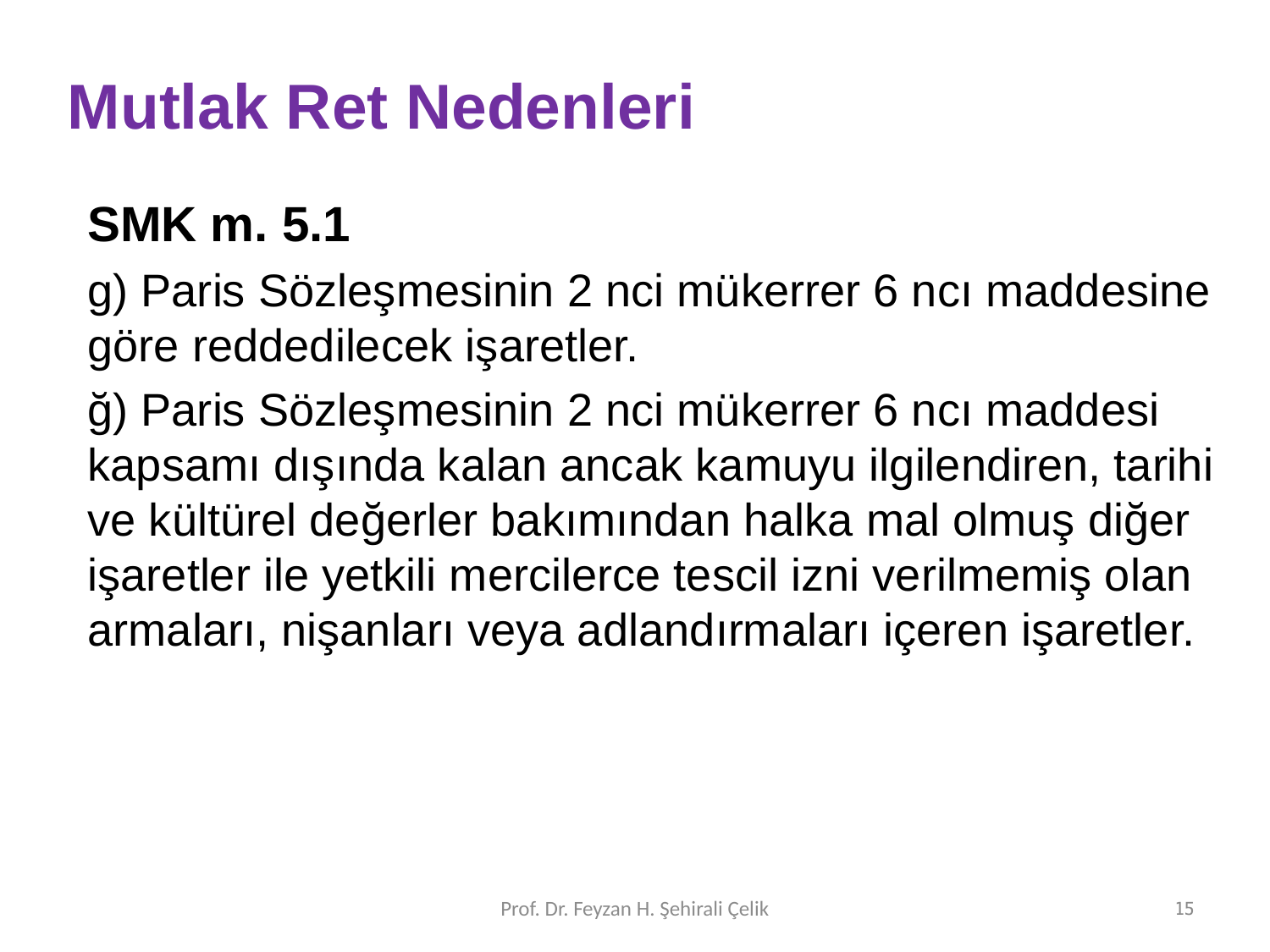

# Mutlak Ret Nedenleri
SMK m. 5.1
g) Paris Sözleşmesinin 2 nci mükerrer 6 ncı maddesine göre reddedilecek işaretler.
ğ) Paris Sözleşmesinin 2 nci mükerrer 6 ncı maddesi kapsamı dışında kalan ancak kamuyu ilgilendiren, tarihi ve kültürel değerler bakımından halka mal olmuş diğer işaretler ile yetkili mercilerce tescil izni verilmemiş olan armaları, nişanları veya adlandırmaları içeren işaretler.

Prof. Dr. Feyzan H. Şehirali Çelik
15